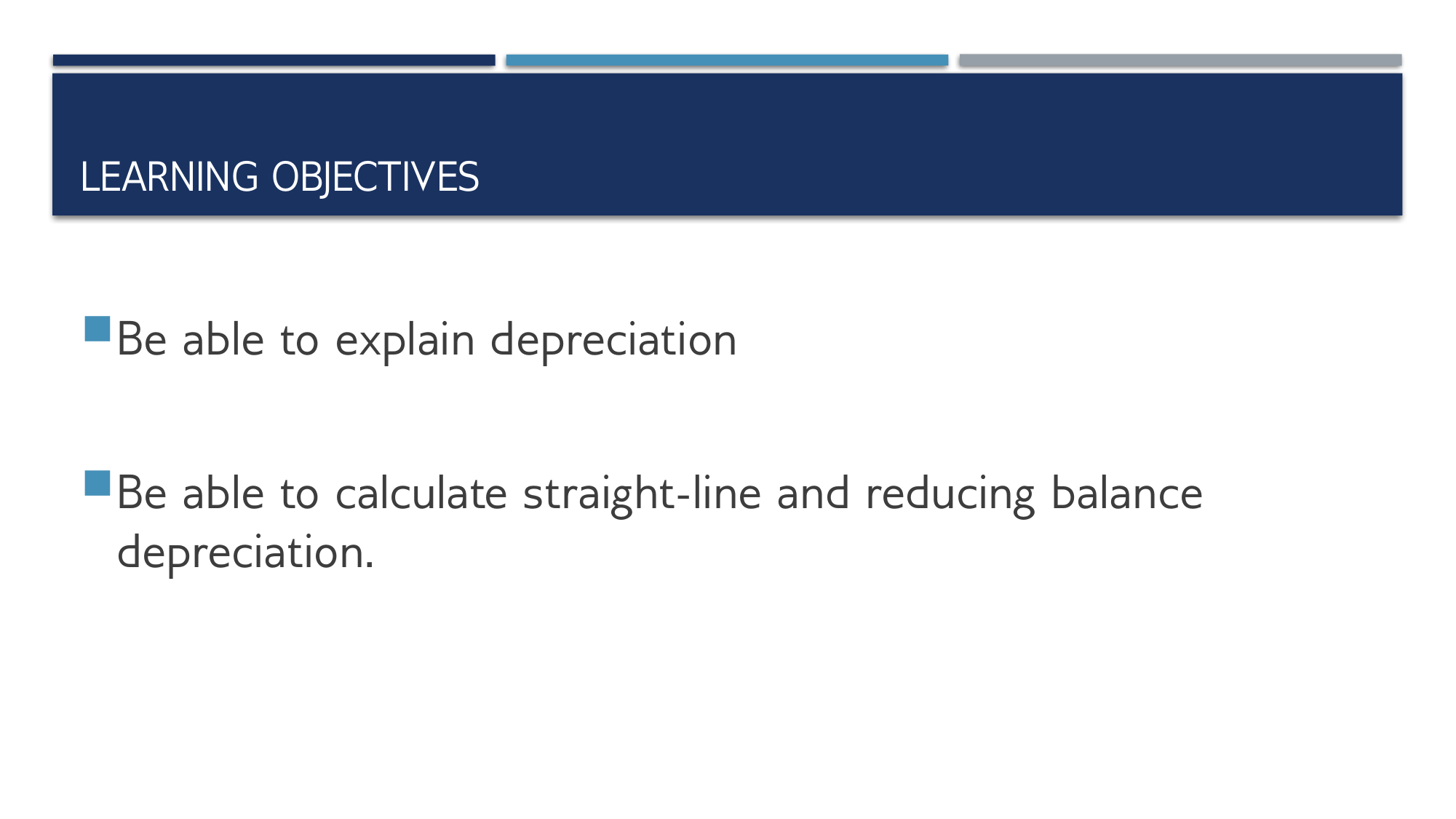

# Learning Objectives
Be able to explain depreciation

Be able to calculate straight-line and reducing balance depreciation.